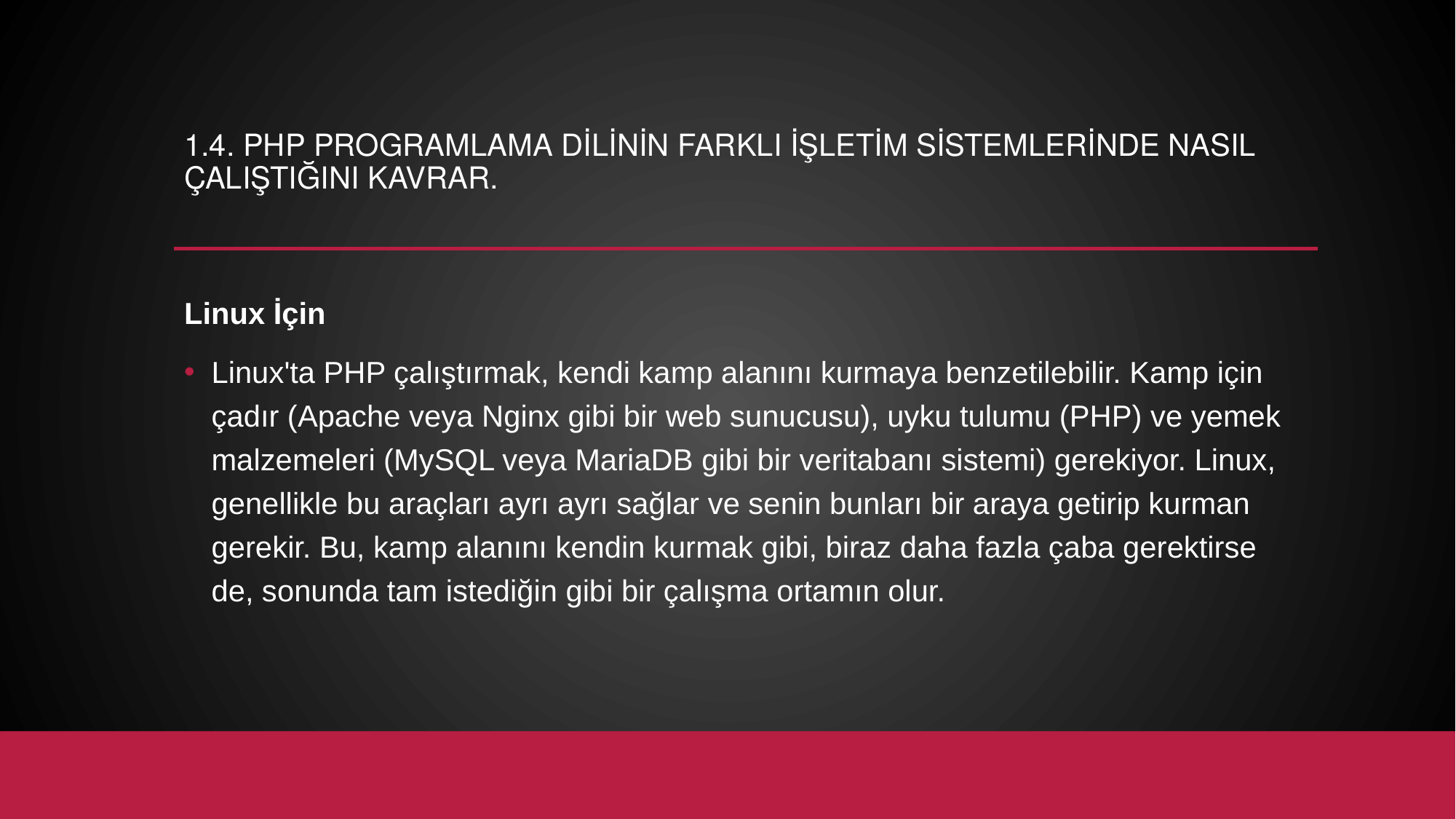

# 1.4. PHP programlama dilinin farklı işletim sistemlerinde nasıl çalıştığını kavrar.
Linux İçin
Linux'ta PHP çalıştırmak, kendi kamp alanını kurmaya benzetilebilir. Kamp için çadır (Apache veya Nginx gibi bir web sunucusu), uyku tulumu (PHP) ve yemek malzemeleri (MySQL veya MariaDB gibi bir veritabanı sistemi) gerekiyor. Linux, genellikle bu araçları ayrı ayrı sağlar ve senin bunları bir araya getirip kurman gerekir. Bu, kamp alanını kendin kurmak gibi, biraz daha fazla çaba gerektirse de, sonunda tam istediğin gibi bir çalışma ortamın olur.